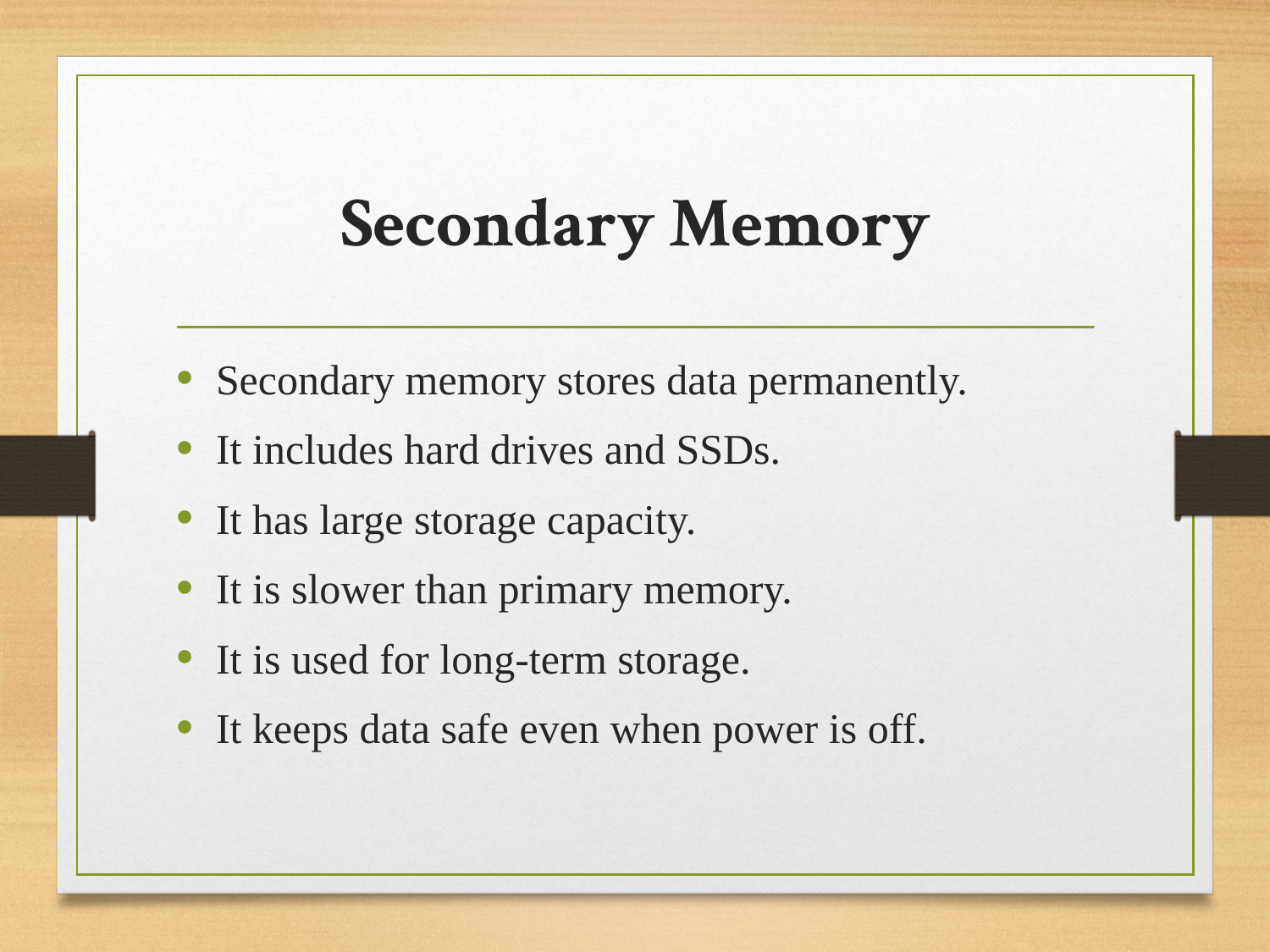

# Secondary Memory
Secondary memory stores data permanently.
It includes hard drives and SSDs.
It has large storage capacity.
It is slower than primary memory.
It is used for long-term storage.
It keeps data safe even when power is off.